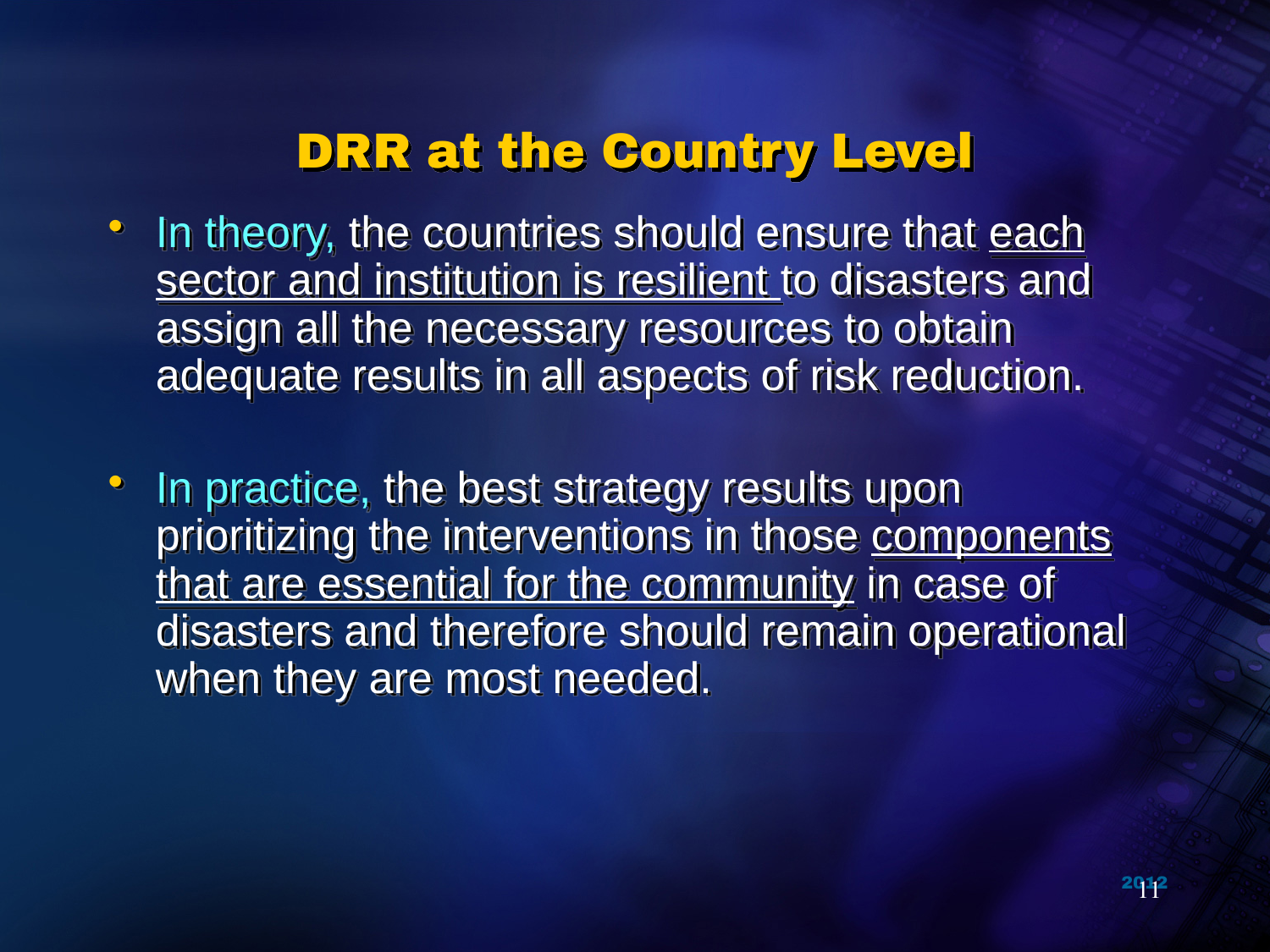

11
# DRR at the Country Level
In theory, the countries should ensure that each sector and institution is resilient to disasters and assign all the necessary resources to obtain adequate results in all aspects of risk reduction.

In practice, the best strategy results upon prioritizing the interventions in those components that are essential for the community in case of disasters and therefore should remain operational when they are most needed.